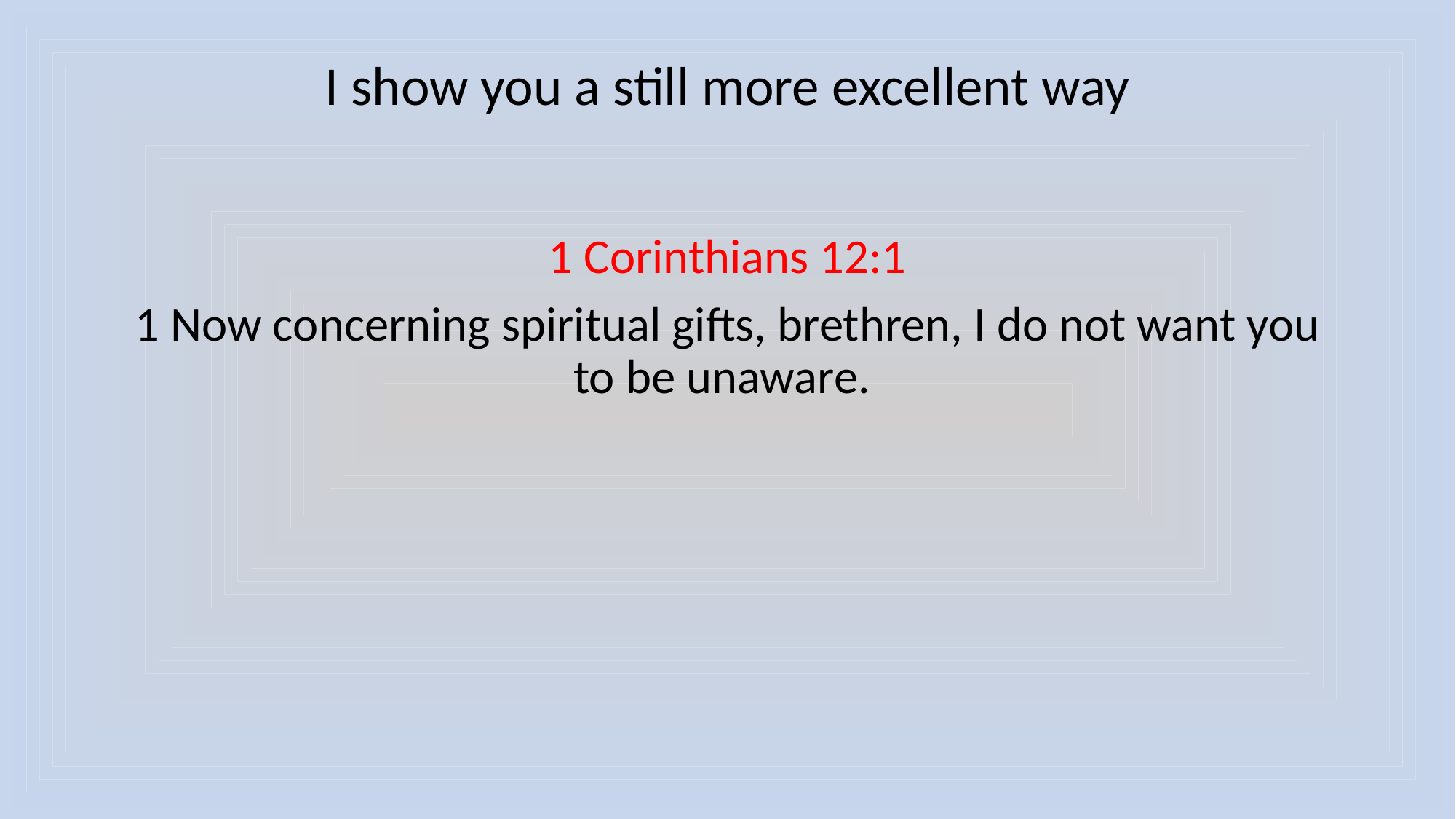

# I show you a still more excellent way

1 Corinthians 12:1
1 Now concerning spiritual gifts, brethren, I do not want you to be unaware.